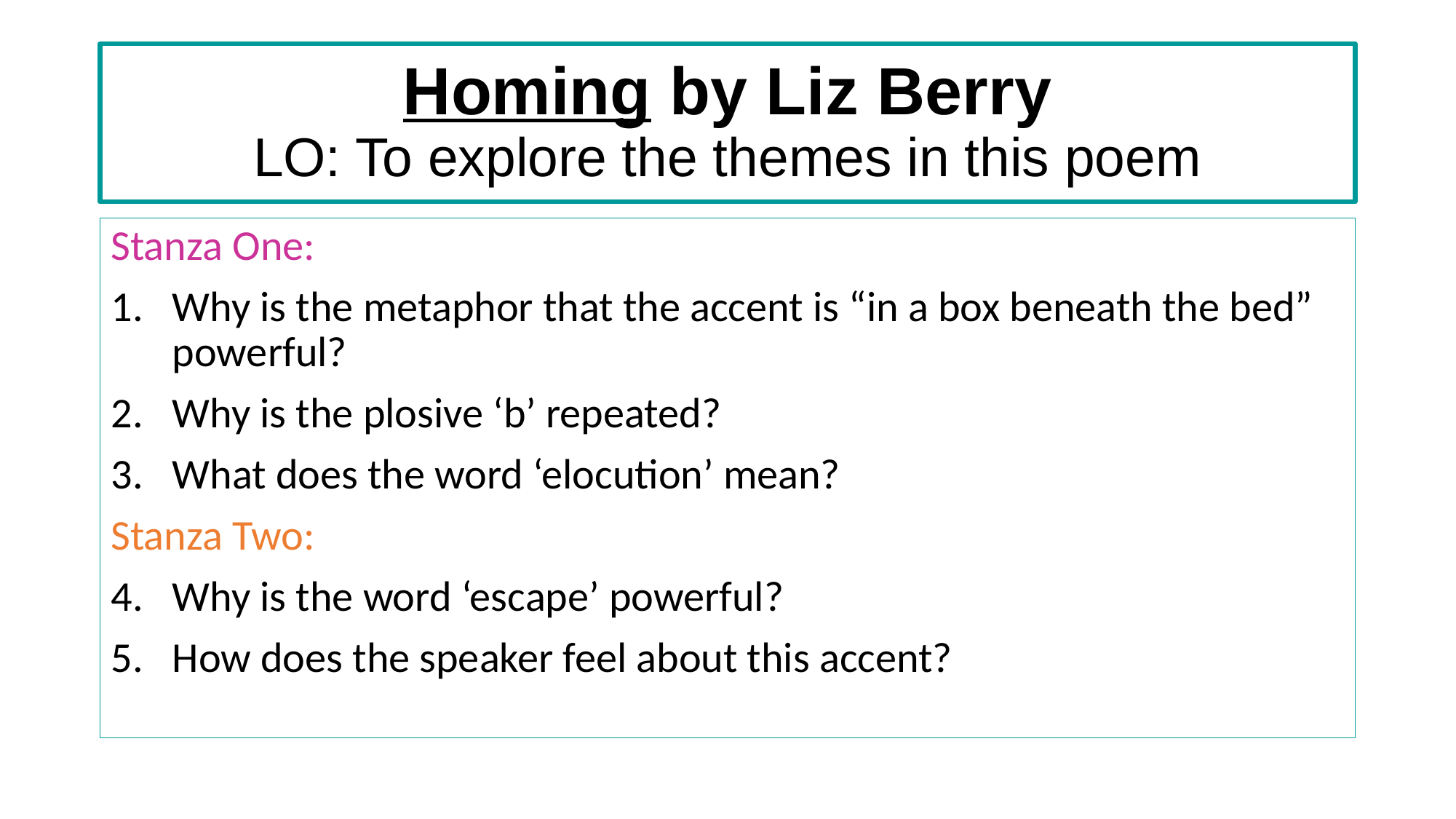

# Homing by Liz Berry LO: To explore the themes in this poem
Stanza One:
Why is the metaphor that the accent is “in a box beneath the bed” powerful?
Why is the plosive ‘b’ repeated?
What does the word ‘elocution’ mean?
Stanza Two:
Why is the word ‘escape’ powerful?
How does the speaker feel about this accent?